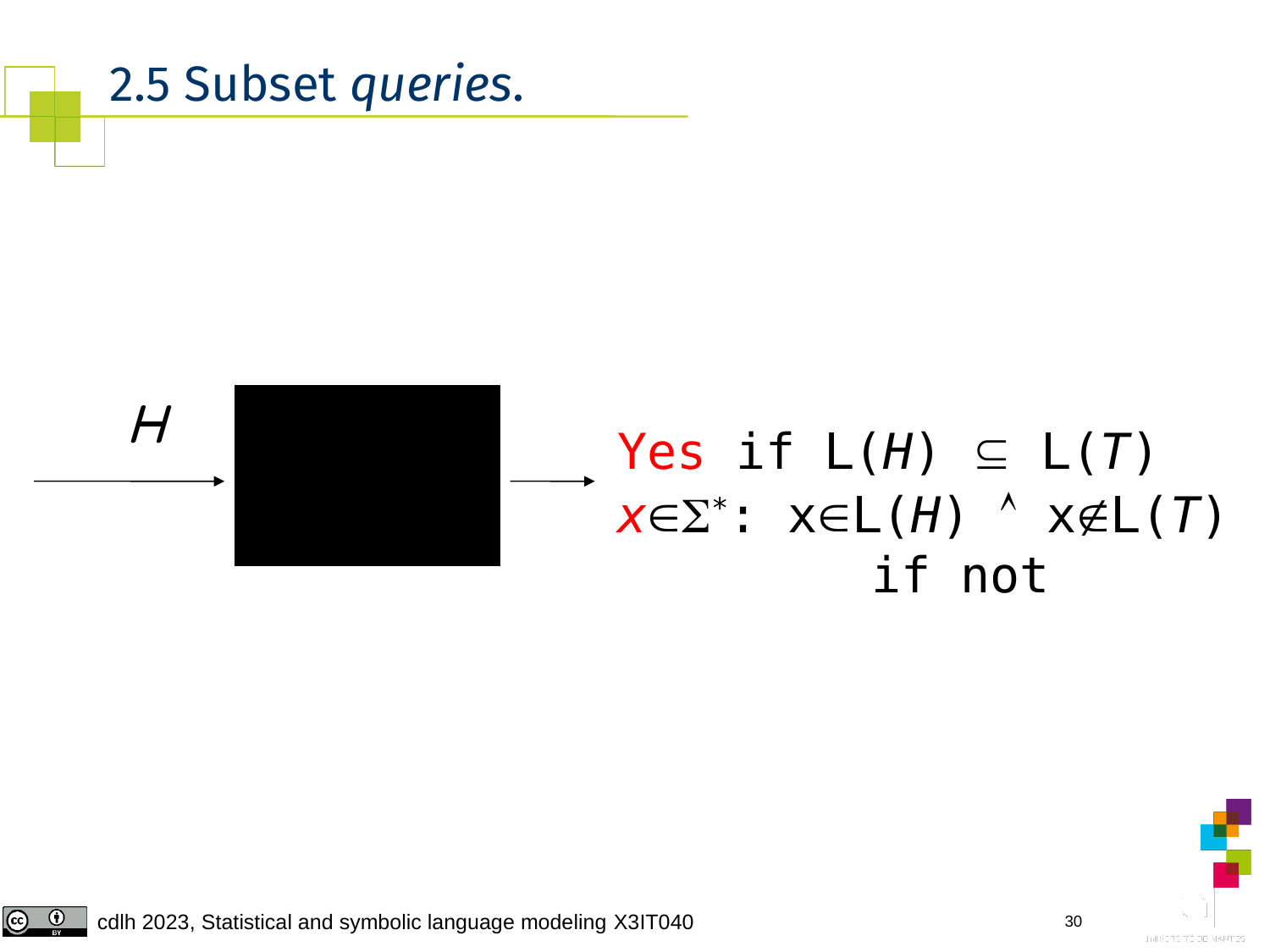

# 2.5 Subset queries.
H

Yes if L(H) ⊆ L(T) x∈Σ*: x∈L(H) ∧ x∉L(T) 		if not

30